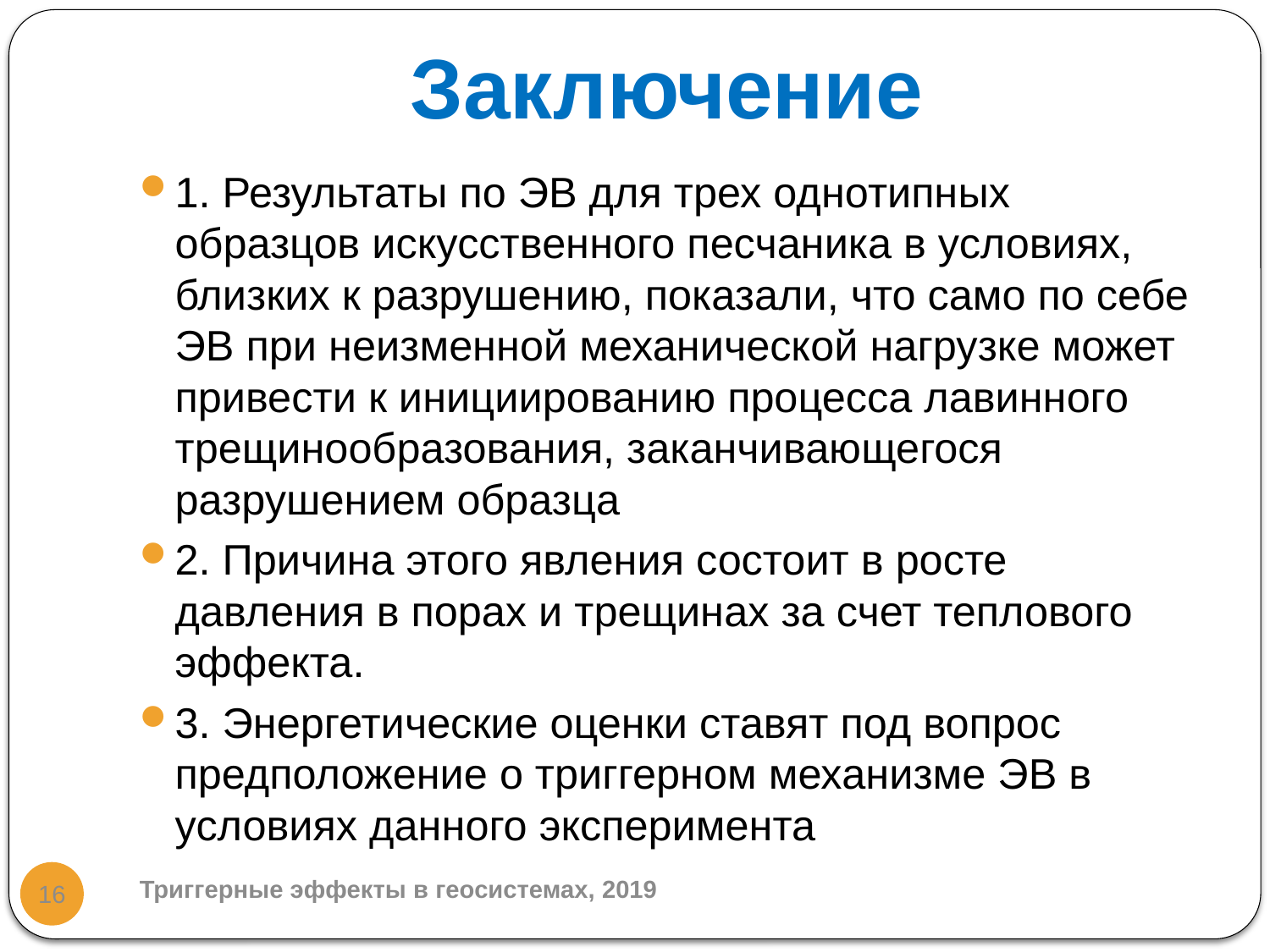

# Заключение
1. Результаты по ЭВ для трех однотипных образцов искусственного песчаника в условиях, близких к разрушению, показали, что само по себе ЭВ при неизменной механической нагрузке может привести к инициированию процесса лавинного трещинообразования, заканчивающегося разрушением образца
2. Причина этого явления состоит в росте давления в порах и трещинах за счет теплового эффекта.
3. Энергетические оценки ставят под вопрос предположение о триггерном механизме ЭВ в условиях данного эксперимента
Триггерные эффекты в геосистемах, 2019
16